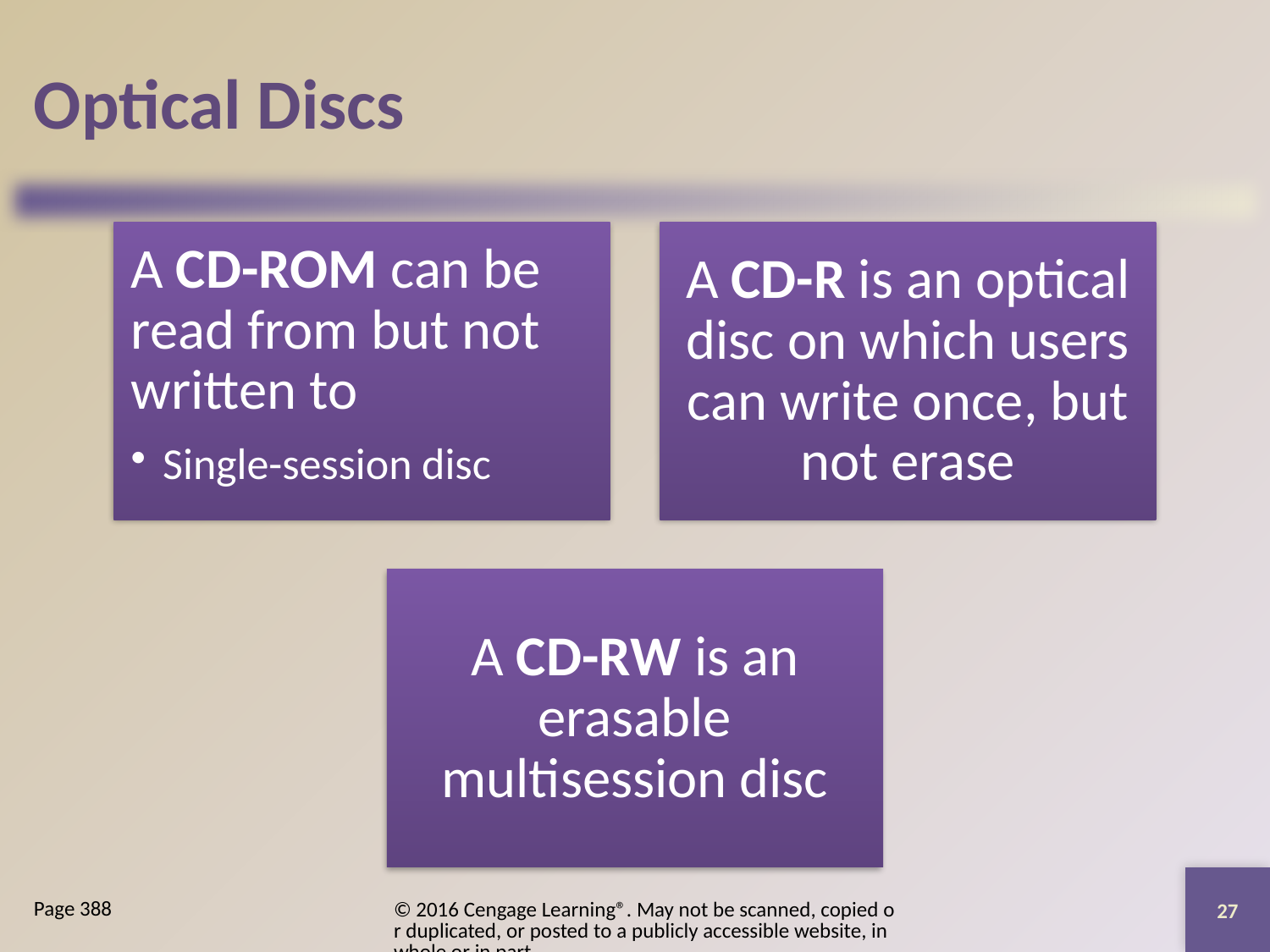

# Optical Discs
A CD-ROM can be read from but not written to
Single-session disc
A CD-R is an optical disc on which users can write once, but not erase
A CD-RW is an erasable multisession disc
27
© 2016 Cengage Learning®. May not be scanned, copied or duplicated, or posted to a publicly accessible website, in whole or in part.
Page 388